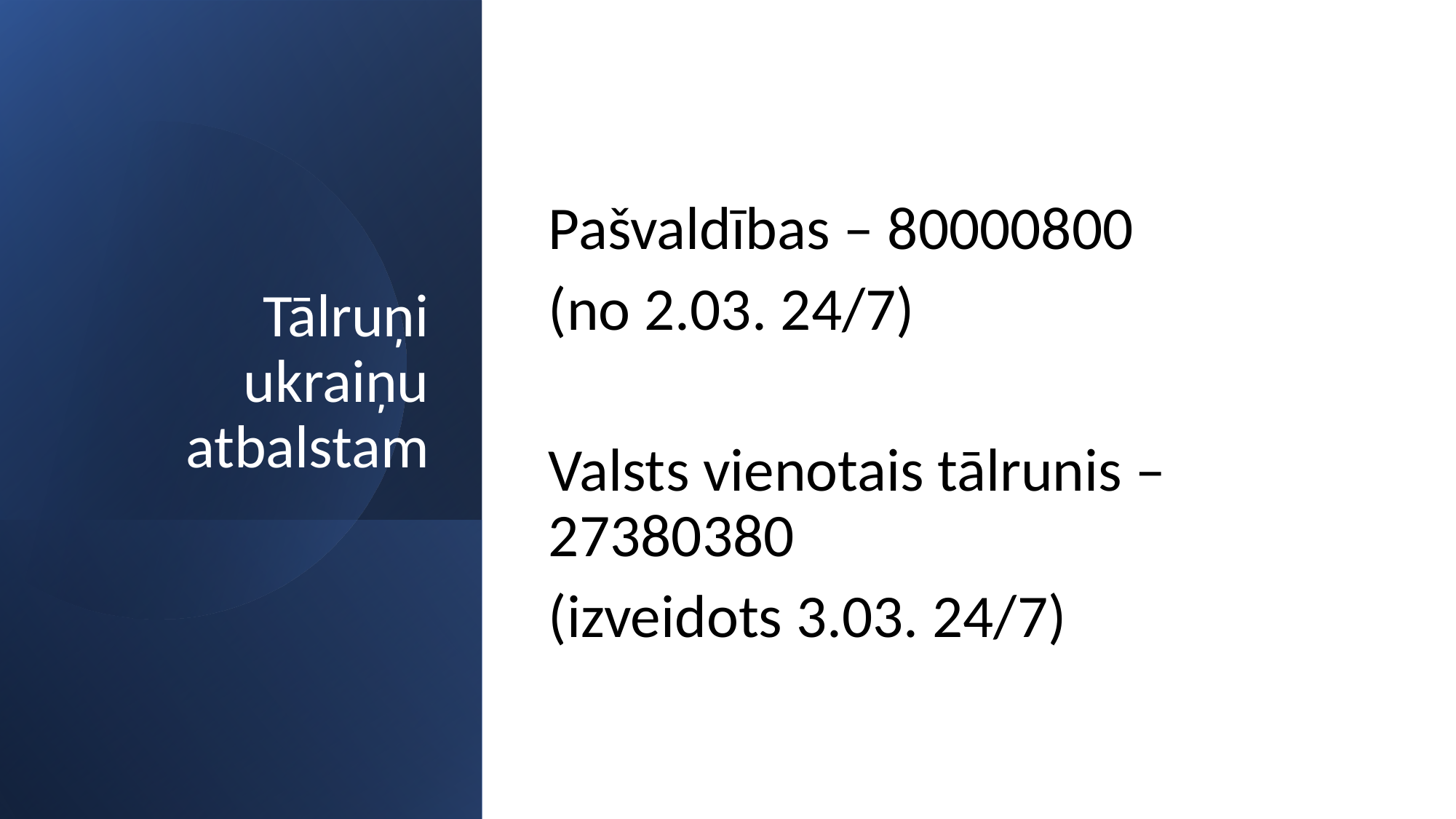

# Tālruņi ukraiņu atbalstam
Pašvaldības – 80000800
(no 2.03. 24/7)

Valsts vienotais tālrunis – 27380380
(izveidots 3.03. 24/7)